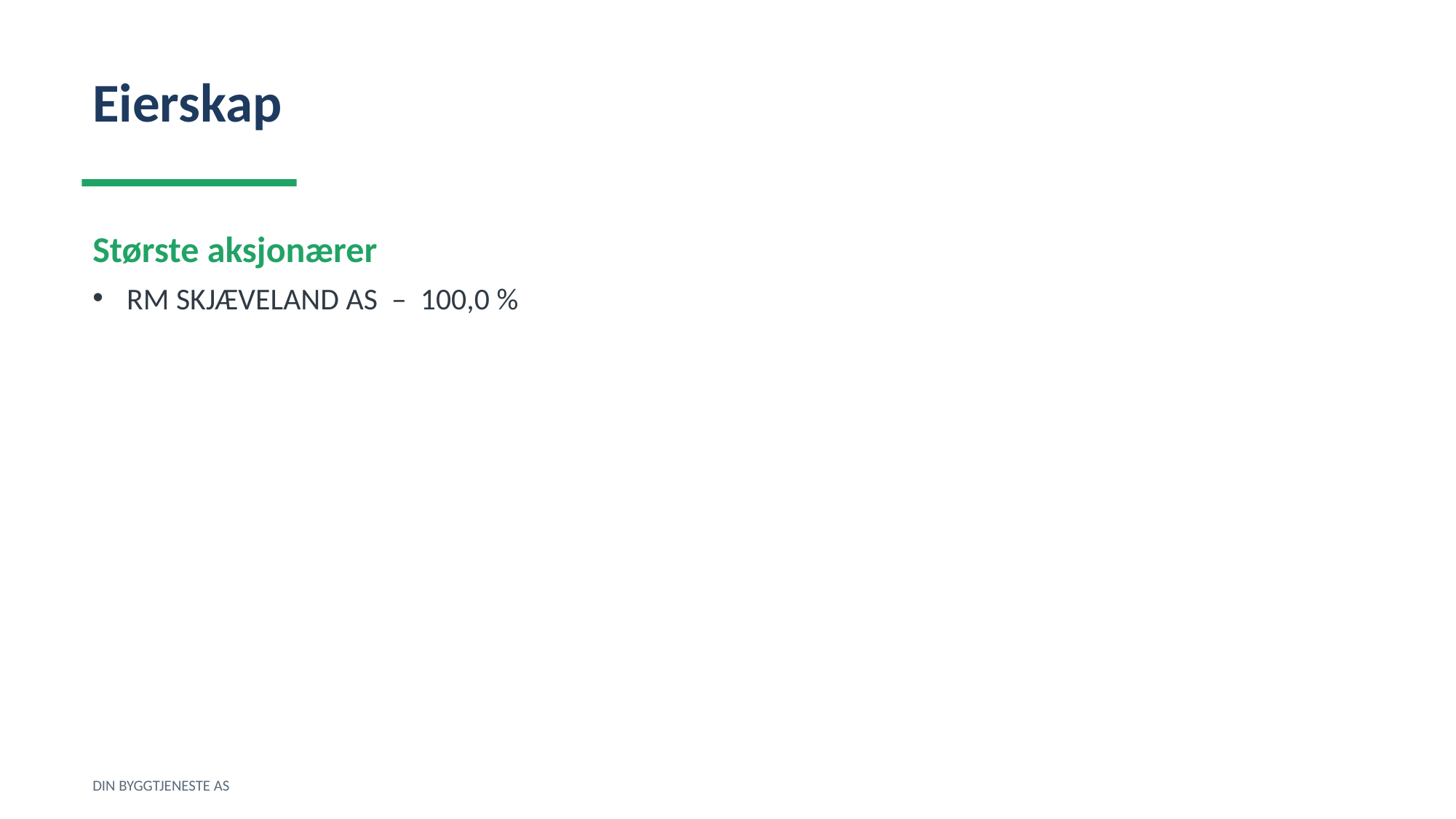

Eierskap

Største aksjonærer
RM SKJÆVELAND AS  –  100,0 %
DIN BYGGTJENESTE AS